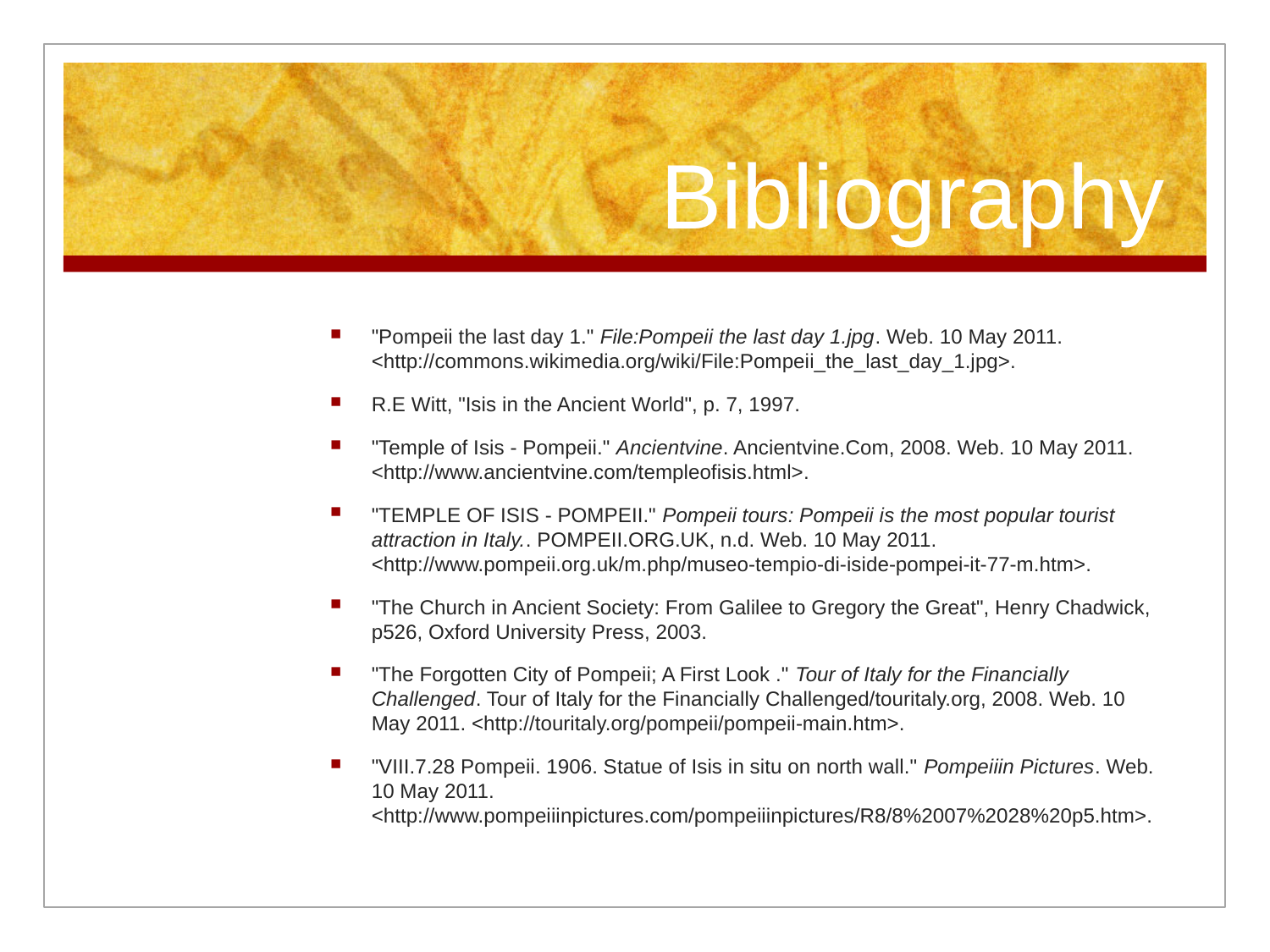

# Bibliography
"Pompeii the last day 1." File:Pompeii the last day 1.jpg. Web. 10 May 2011. <http://commons.wikimedia.org/wiki/File:Pompeii_the_last_day_1.jpg>.
R.E Witt, "Isis in the Ancient World", p. 7, 1997.
"Temple of Isis - Pompeii." Ancientvine. Ancientvine.Com, 2008. Web. 10 May 2011. <http://www.ancientvine.com/templeofisis.html>.
"TEMPLE OF ISIS - POMPEII." Pompeii tours: Pompeii is the most popular tourist attraction in Italy.. POMPEII.ORG.UK, n.d. Web. 10 May 2011. <http://www.pompeii.org.uk/m.php/museo-tempio-di-iside-pompei-it-77-m.htm>.
"The Church in Ancient Society: From Galilee to Gregory the Great", Henry Chadwick, p526, Oxford University Press, 2003.
"The Forgotten City of Pompeii; A First Look ." Tour of Italy for the Financially Challenged. Tour of Italy for the Financially Challenged/touritaly.org, 2008. Web. 10 May 2011. <http://touritaly.org/pompeii/pompeii-main.htm>.
"VIII.7.28 Pompeii. 1906. Statue of Isis in situ on north wall." Pompeiiin Pictures. Web. 10 May 2011. <http://www.pompeiiinpictures.com/pompeiiinpictures/R8/8%2007%2028%20p5.htm>.